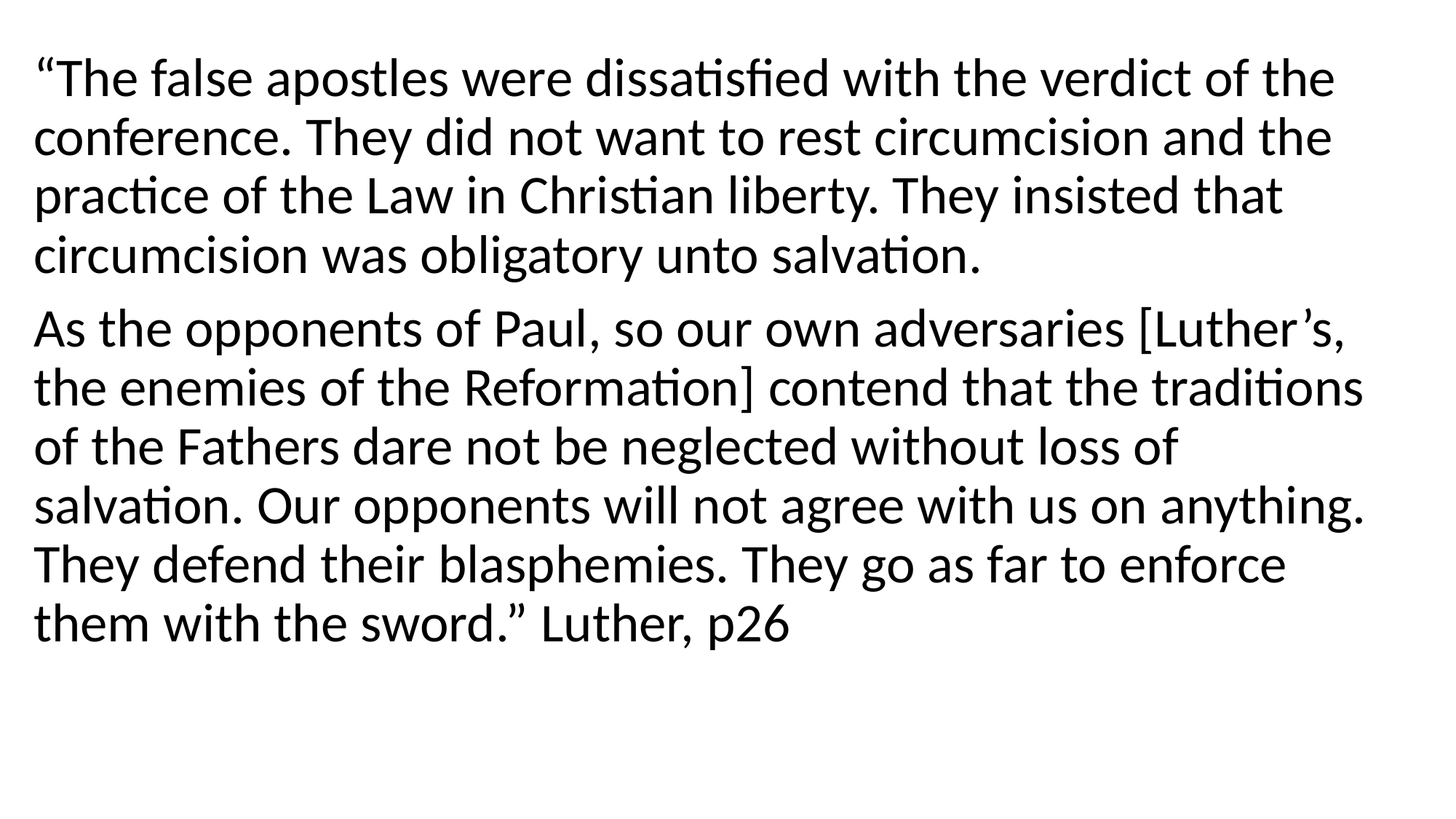

#
“The false apostles were dissatisfied with the verdict of the conference. They did not want to rest circumcision and the practice of the Law in Christian liberty. They insisted that circumcision was obligatory unto salvation.
As the opponents of Paul, so our own adversaries [Luther’s, the enemies of the Reformation] contend that the traditions of the Fathers dare not be neglected without loss of salvation. Our opponents will not agree with us on anything. They defend their blasphemies. They go as far to enforce them with the sword.” Luther, p26